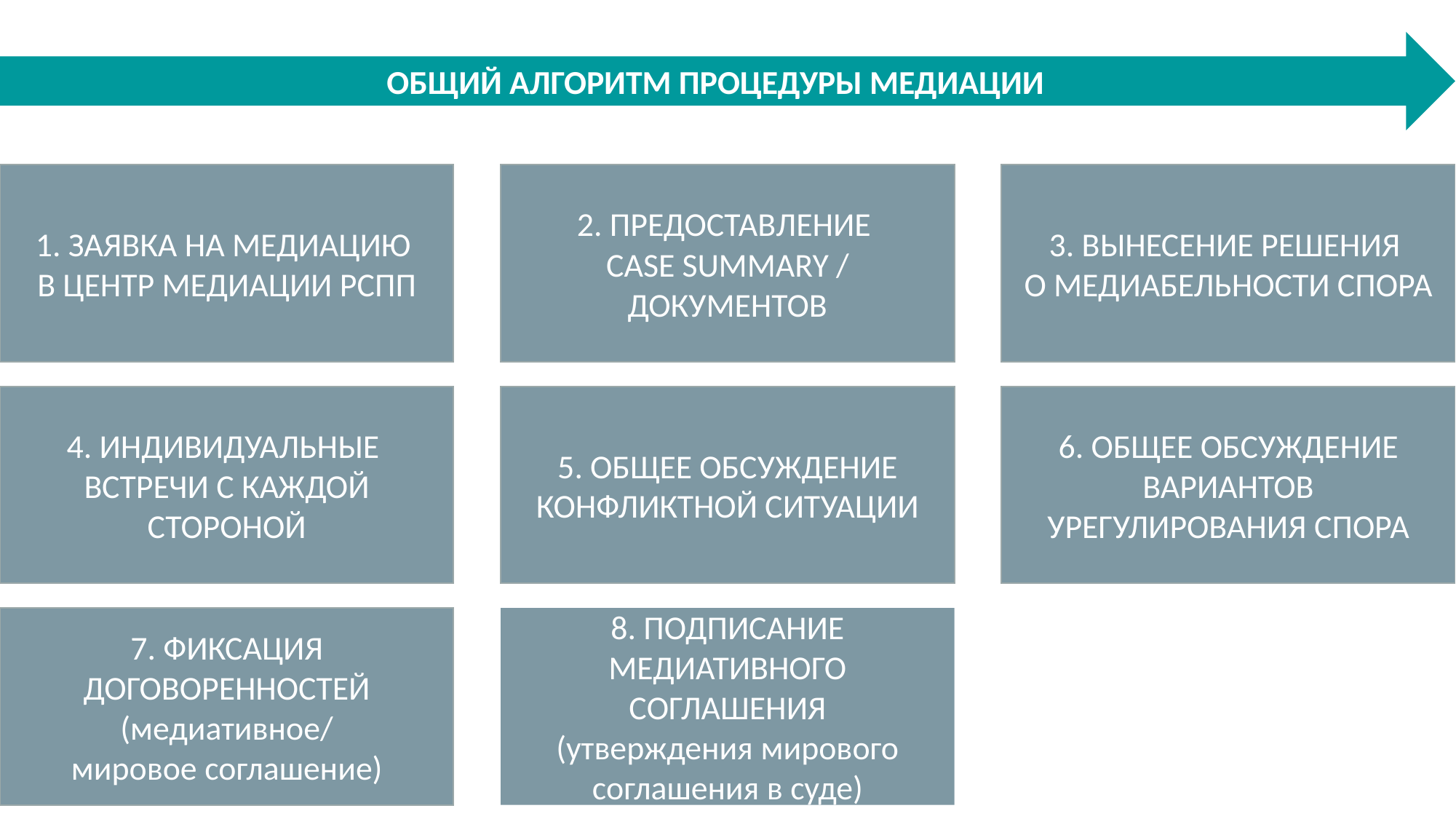

ОБЩИЙ АЛГОРИТМ ПРОЦЕДУРЫ МЕДИАЦИИ
1. ЗАЯВКА НА МЕДИАЦИЮ
В ЦЕНТР МЕДИАЦИИ РСПП
2. ПРЕДОСТАВЛЕНИЕ
CASE SUMMARY / ДОКУМЕНТОВ
3. ВЫНЕСЕНИЕ РЕШЕНИЯ
О МЕДИАБЕЛЬНОСТИ СПОРА
4. ИНДИВИДУАЛЬНЫЕ
ВСТРЕЧИ С КАЖДОЙ СТОРОНОЙ
5. ОБЩЕЕ ОБСУЖДЕНИЕ КОНФЛИКТНОЙ СИТУАЦИИ
6. ОБЩЕЕ ОБСУЖДЕНИЕ ВАРИАНТОВ УРЕГУЛИРОВАНИЯ СПОРА
7. ФИКСАЦИЯ ДОГОВОРЕННОСТЕЙ (медиативное/
мировое соглашение)
8. ПОДПИСАНИЕ МЕДИАТИВНОГО СОГЛАШЕНИЯ
(утверждения мирового соглашения в суде)